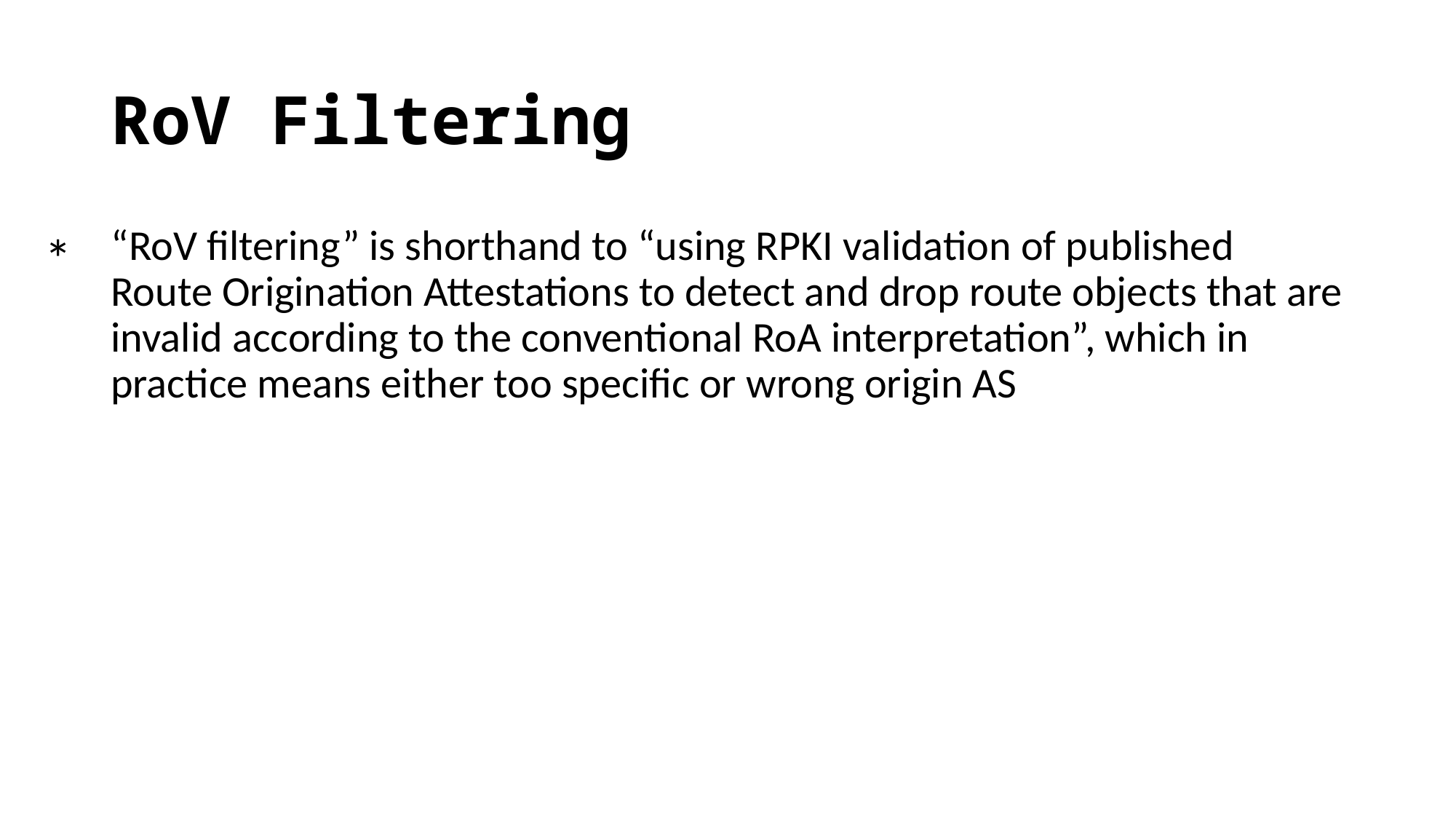

# RoV Filtering
“RoV filtering” is shorthand to “using RPKI validation of published Route Origination Attestations to detect and drop route objects that are invalid according to the conventional RoA interpretation”, which in practice means either too specific or wrong origin AS
*